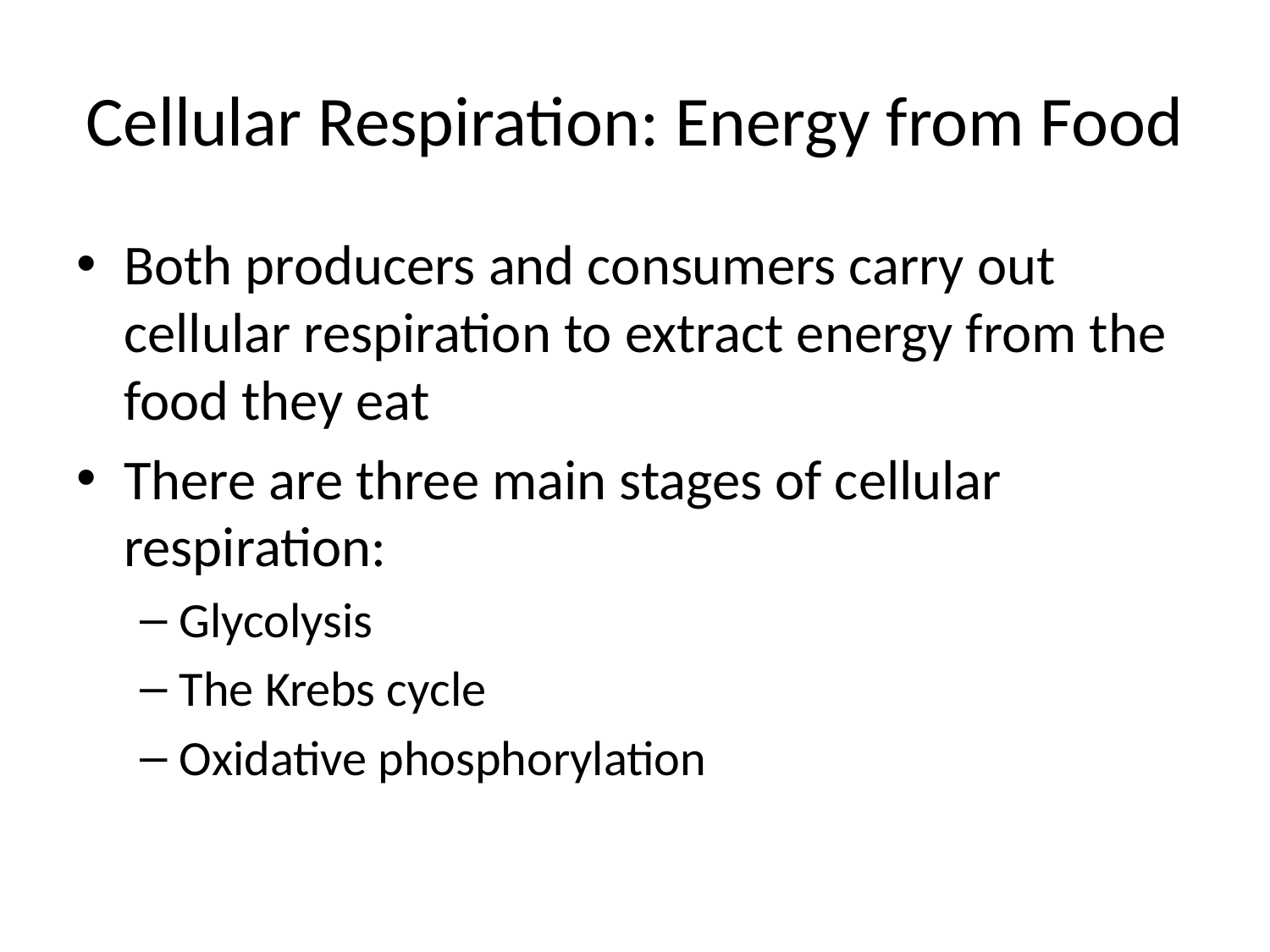

# Cellular Respiration: Energy from Food
Both producers and consumers carry out cellular respiration to extract energy from the food they eat
There are three main stages of cellular respiration:
Glycolysis
The Krebs cycle
Oxidative phosphorylation